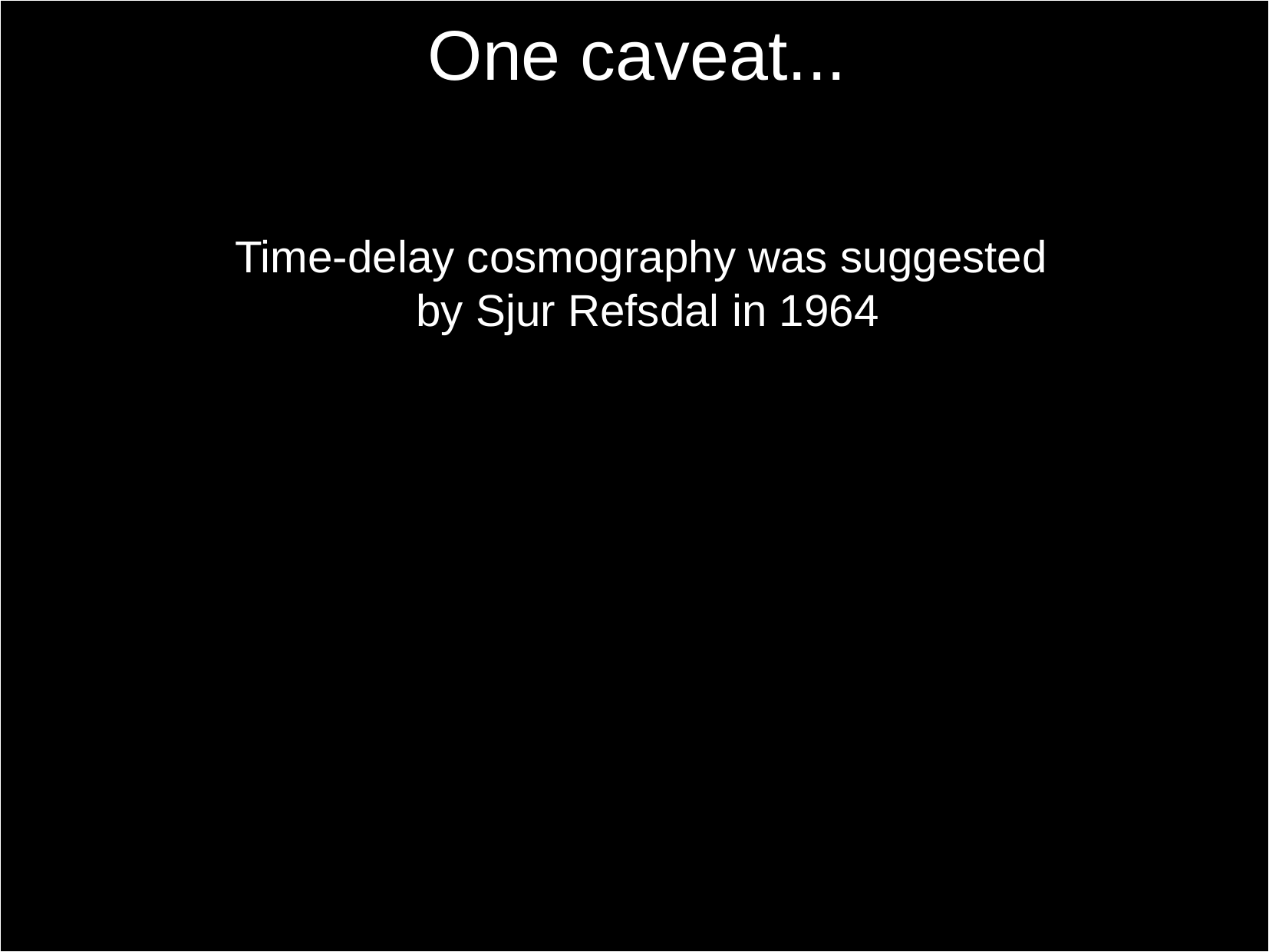

# One caveat...
Time-delay cosmography was suggested
by Sjur Refsdal in 1964
4